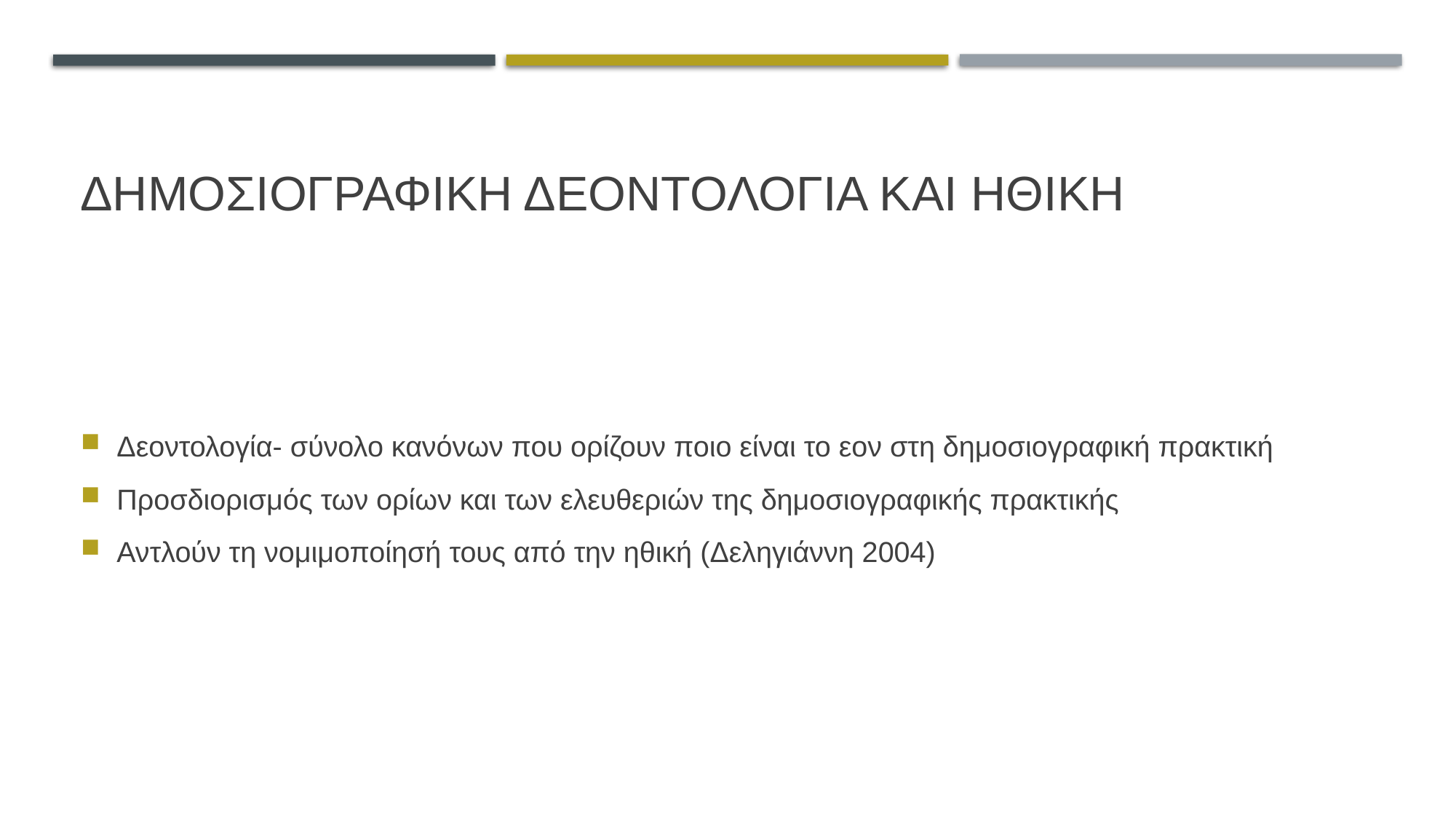

# Δημοσιογραφικη δεοντολογια και ηθικη
Δεοντολογία- σύνολο κανόνων που ορίζουν ποιο είναι το εον στη δημοσιογραφική πρακτική
Προσδιορισμός των ορίων και των ελευθεριών της δημοσιογραφικής πρακτικής
Αντλούν τη νομιμοποίησή τους από την ηθική (Δεληγιάννη 2004)